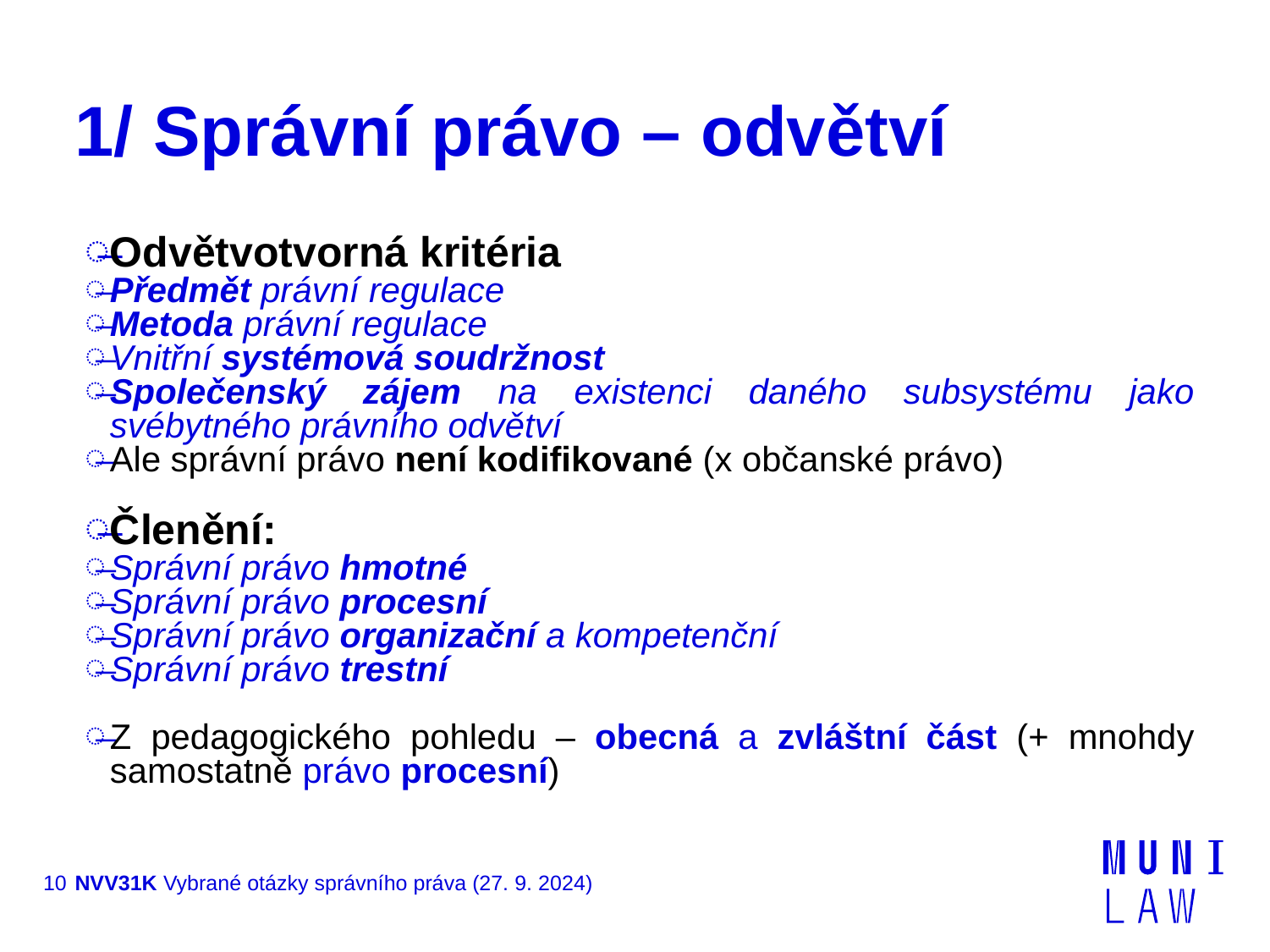

# 1/ Správní právo – odvětví
Odvětvotvorná kritéria
Předmět právní regulace
Metoda právní regulace
Vnitřní systémová soudržnost
Společenský zájem na existenci daného subsystému jako svébytného právního odvětví
Ale správní právo není kodifikované (x občanské právo)

Členění:
Správní právo hmotné
Správní právo procesní
Správní právo organizační a kompetenční
Správní právo trestní

Z pedagogického pohledu – obecná a zvláštní část (+ mnohdy samostatně právo procesní)
10
NVV31K Vybrané otázky správního práva (27. 9. 2024)